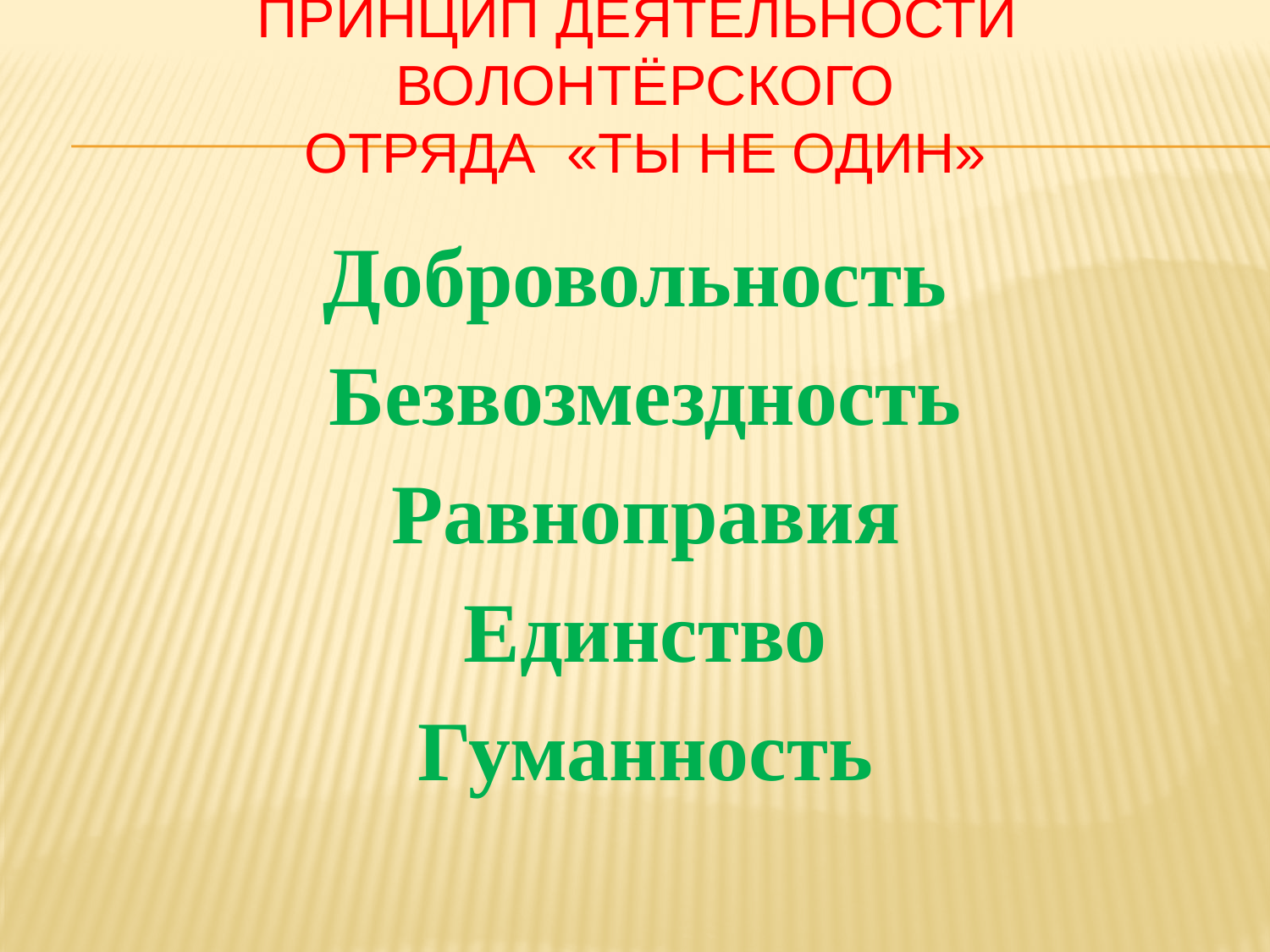

# Принцип деятельности  волонтёрского отряда  «Ты не один»
Добровольность
Безвозмездность
Равноправия
 Единство
 Гуманность